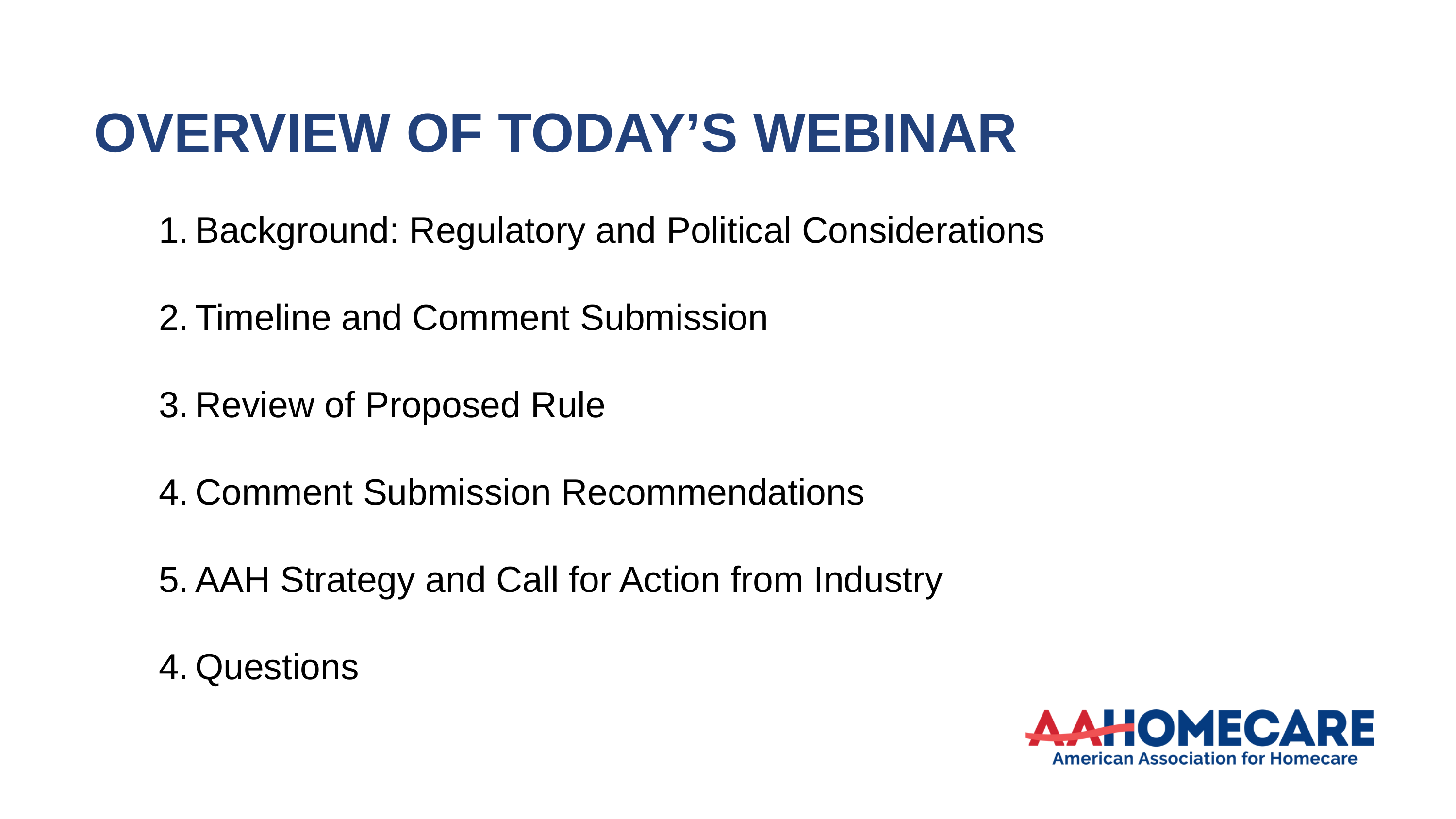

OVERVIEW OF TODAY’S WEBINAR

Background: Regulatory and Political Considerations

Timeline and Comment Submission

Review of Proposed Rule

Comment Submission Recommendations

AAH Strategy and Call for Action from Industry

Questions